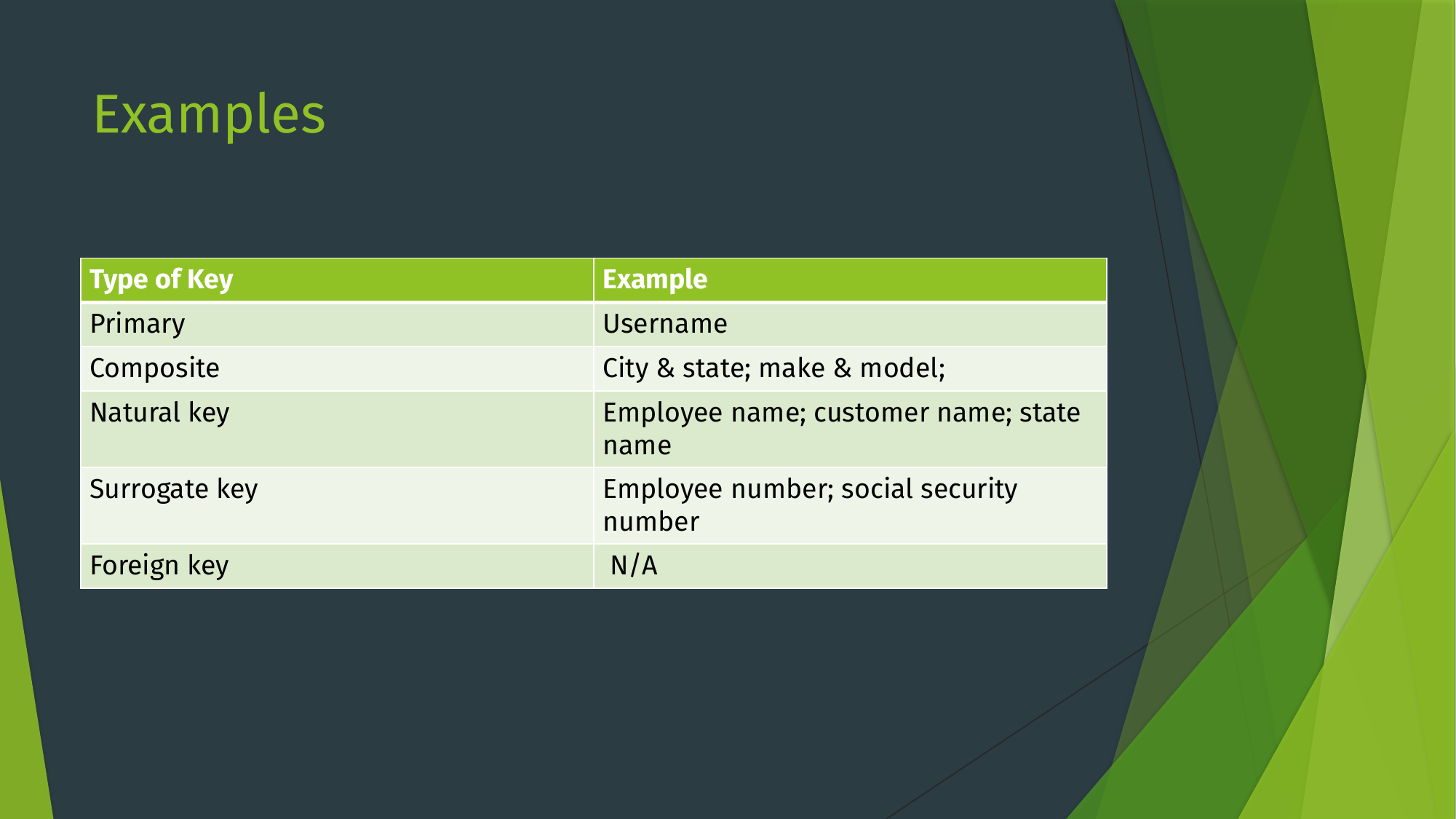

# Examples
| Type of Key | Example |
| --- | --- |
| Primary | Username |
| Composite | City & state; make & model; |
| Natural key | Employee name; customer name; state name |
| Surrogate key | Employee number; social security number |
| Foreign key | N/A |